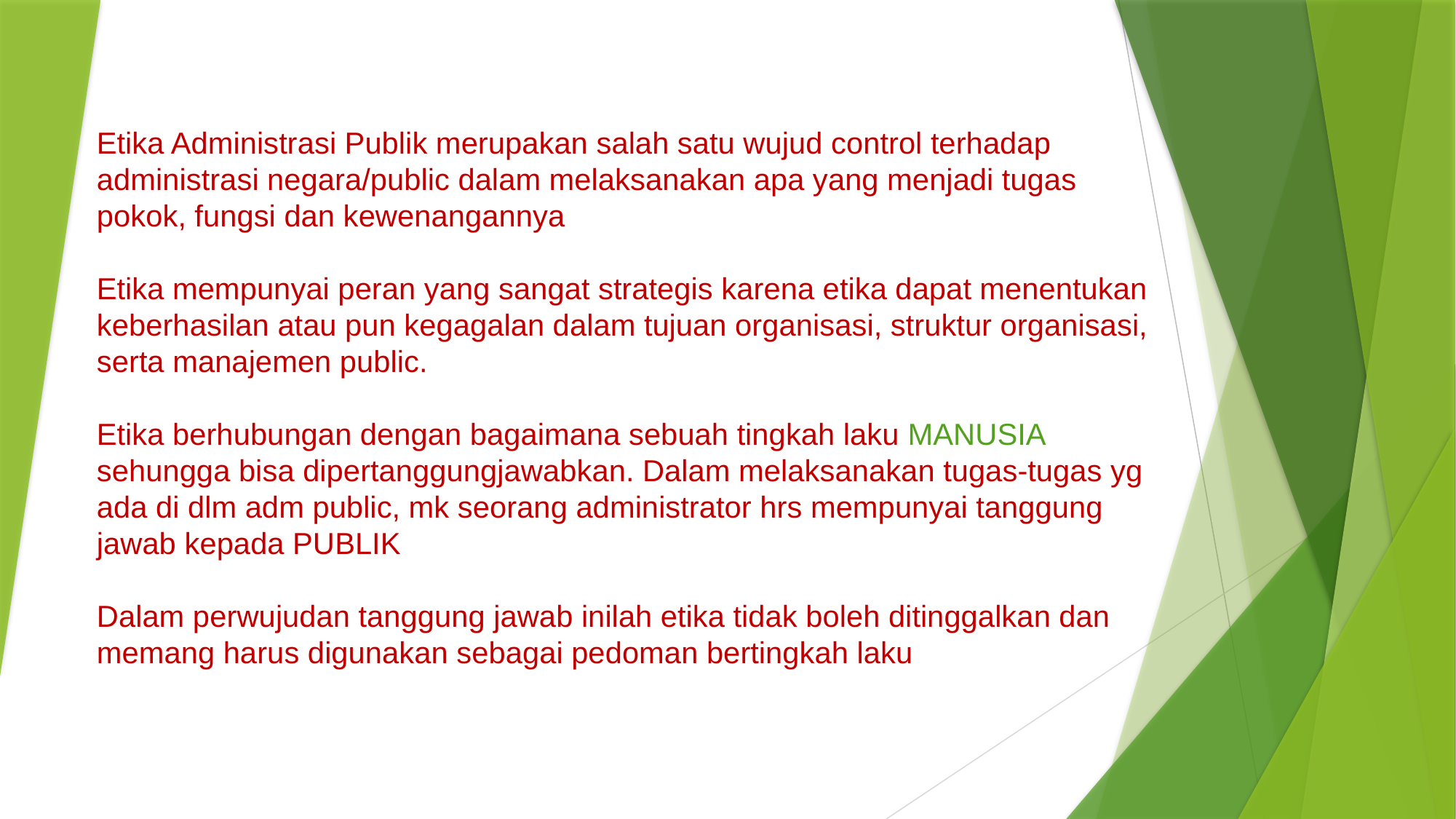

# Etika Administrasi Publik merupakan salah satu wujud control terhadap administrasi negara/public dalam melaksanakan apa yang menjadi tugas pokok, fungsi dan kewenangannya Etika mempunyai peran yang sangat strategis karena etika dapat menentukan keberhasilan atau pun kegagalan dalam tujuan organisasi, struktur organisasi, serta manajemen public. Etika berhubungan dengan bagaimana sebuah tingkah laku MANUSIA sehungga bisa dipertanggungjawabkan. Dalam melaksanakan tugas-tugas yg ada di dlm adm public, mk seorang administrator hrs mempunyai tanggung jawab kepada PUBLIK Dalam perwujudan tanggung jawab inilah etika tidak boleh ditinggalkan dan memang harus digunakan sebagai pedoman bertingkah laku